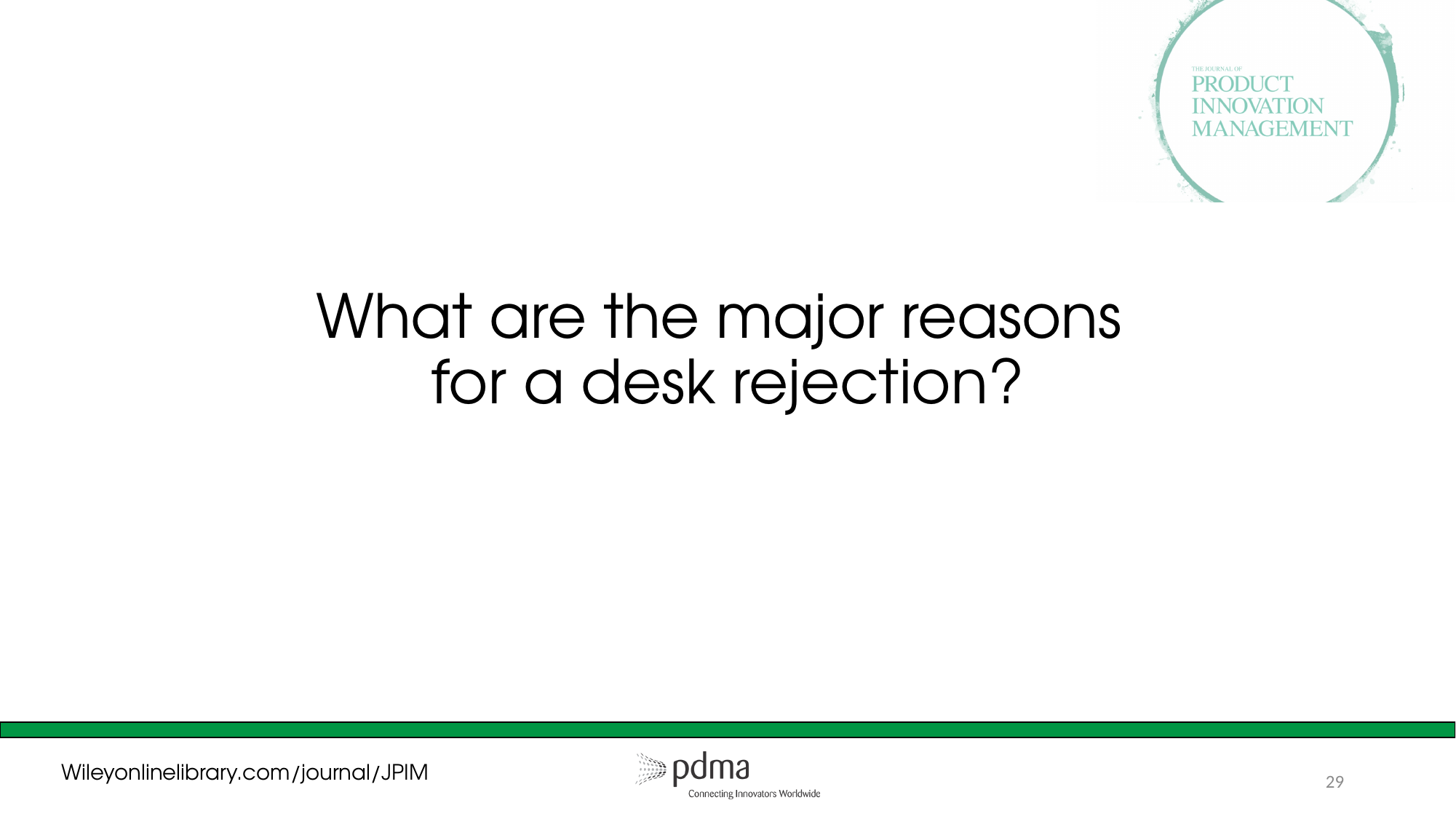

# What are the major reasons for a desk rejection?
29